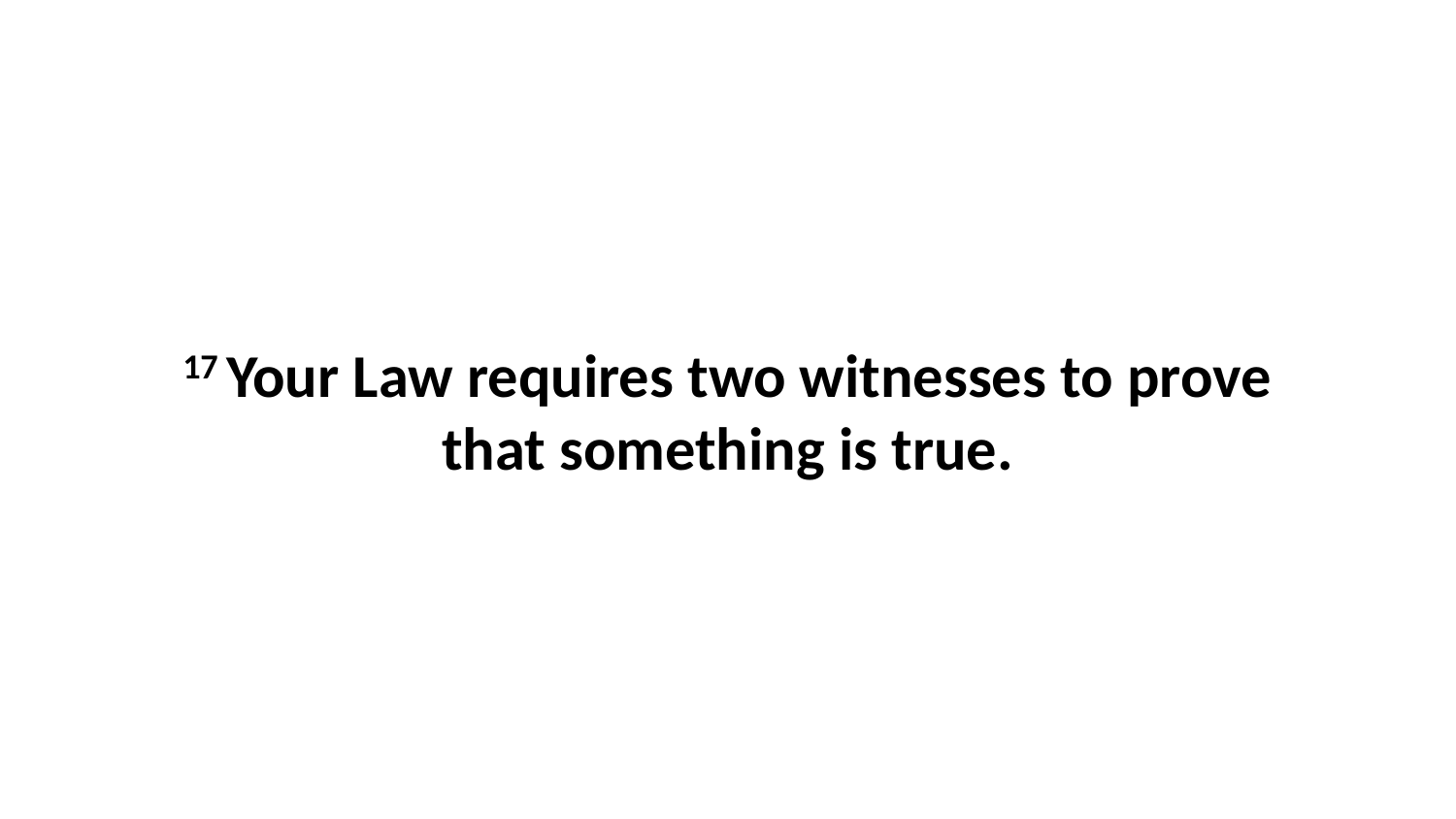

17 Your Law requires two witnesses to prove that something is true.